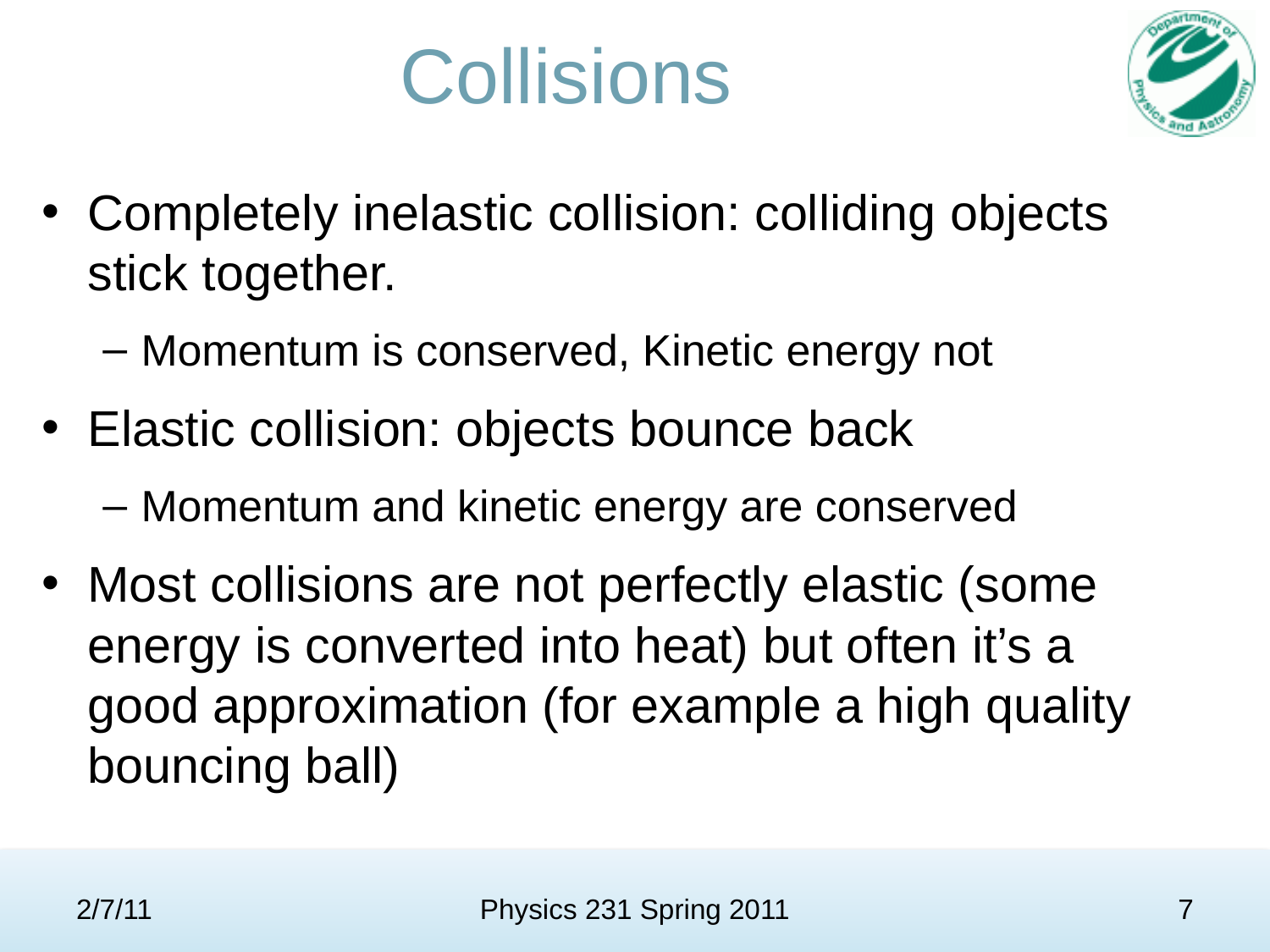

# Collisions
Completely inelastic collision: colliding objects stick together.
Momentum is conserved, Kinetic energy not
Elastic collision: objects bounce back
Momentum and kinetic energy are conserved
Most collisions are not perfectly elastic (some energy is converted into heat) but often it’s a good approximation (for example a high quality bouncing ball)
2/7/11
Physics 231 Spring 2011
7